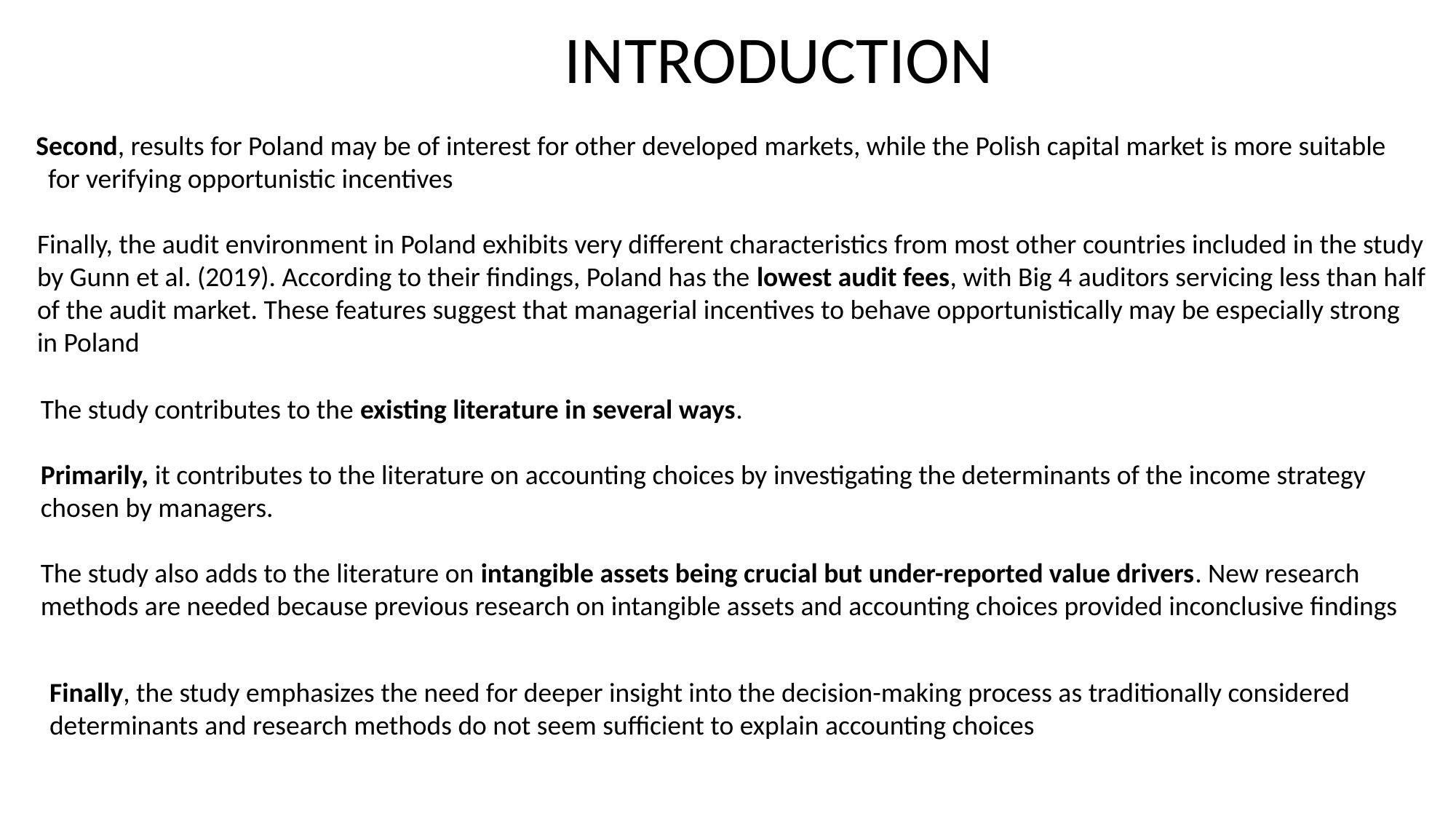

# INTRODUCTION
 Second, results for Poland may be of interest for other developed markets, while the Polish capital market is more suitable      for verifying opportunistic incentives
Finally, the audit environment in Poland exhibits very different characteristics from most other countries included in the study by Gunn et al. (2019). According to their findings, Poland has the lowest audit fees, with Big 4 auditors servicing less than half of the audit market. These features suggest that managerial incentives to behave opportunistically may be especially strong in Poland
The study contributes to the existing literature in several ways.

Primarily, it contributes to the literature on accounting choices by investigating the determinants of the income strategy chosen by managers.

The study also adds to the literature on intangible assets being crucial but under-reported value drivers. New research methods are needed because previous research on intangible assets and accounting choices provided inconclusive findings
Finally, the study emphasizes the need for deeper insight into the decision-making process as traditionally considered determinants and research methods do not seem sufficient to explain accounting choices